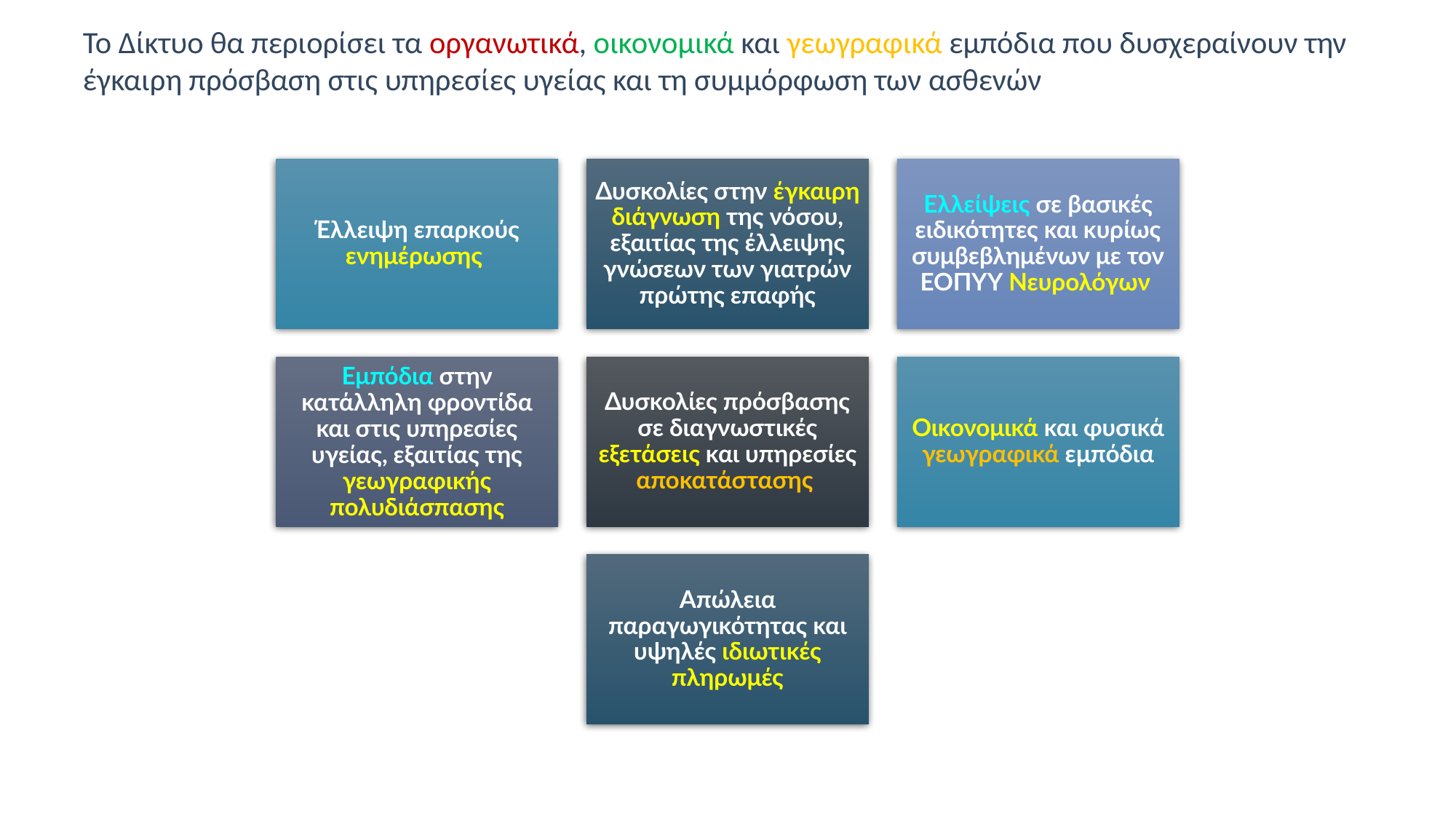

Το Δίκτυο θα περιορίσει τα οργανωτικά, οικονομικά και γεωγραφικά εμπόδια που δυσχεραίνουν την έγκαιρη πρόσβαση στις υπηρεσίες υγείας και τη συμμόρφωση των ασθενών
Έλλειψη επαρκούς ενημέρωσης
Δυσκολίες στην έγκαιρη διάγνωση της νόσου, εξαιτίας της έλλειψης γνώσεων των γιατρών πρώτης επαφής
Ελλείψεις σε βασικές ειδικότητες και κυρίως συμβεβλημένων με τον ΕΟΠΥΥ Νευρολόγων
Εμπόδια στην κατάλληλη φροντίδα και στις υπηρεσίες υγείας, εξαιτίας της γεωγραφικής πολυδιάσπασης
Δυσκολίες πρόσβασης σε διαγνωστικές εξετάσεις και υπηρεσίες αποκατάστασης
Οικονομικά και φυσικά γεωγραφικά εμπόδια
Απώλεια παραγωγικότητας και υψηλές ιδιωτικές πληρωμές